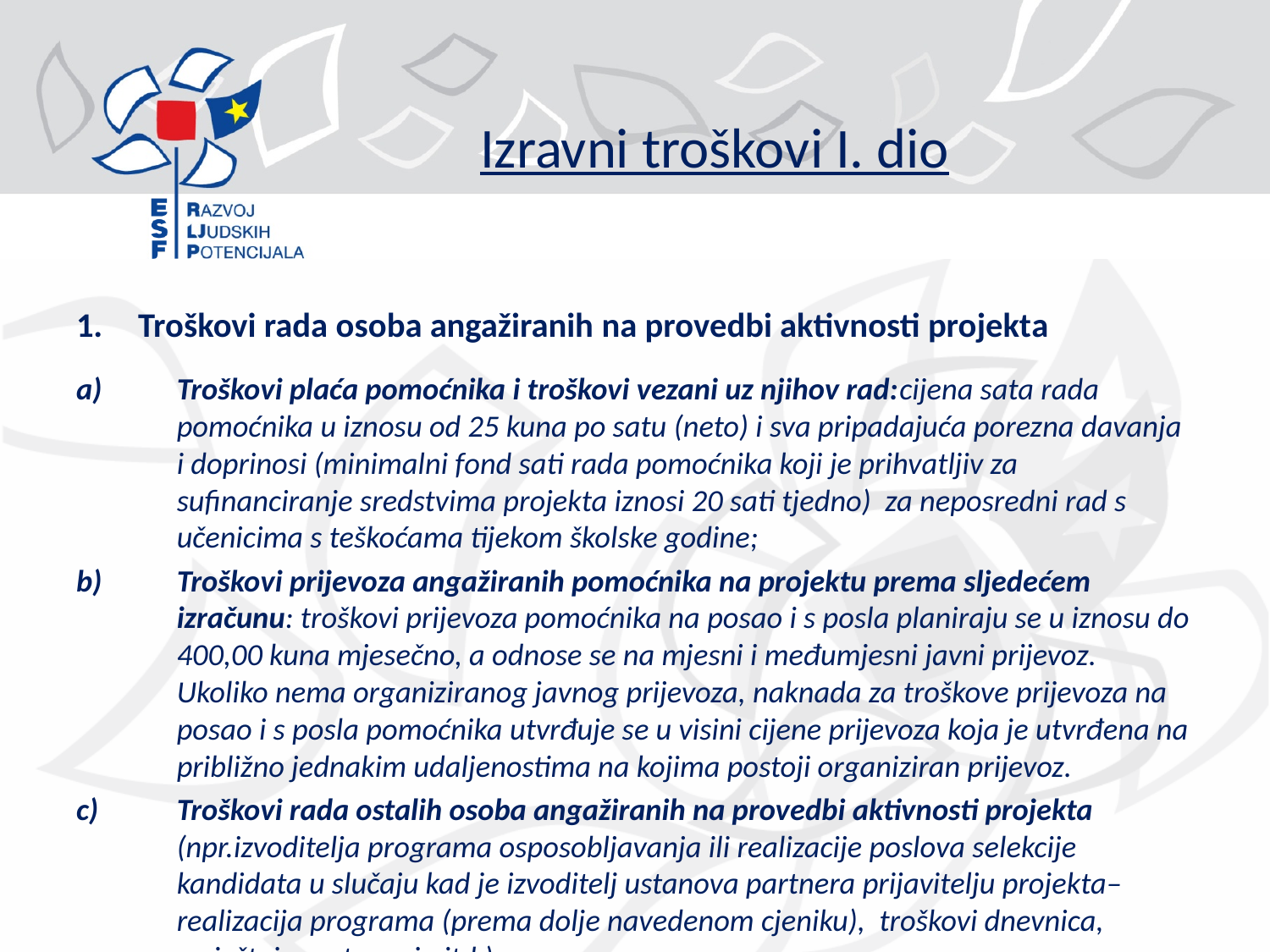

# Izravni troškovi I. dio
Troškovi rada osoba angažiranih na provedbi aktivnosti projekta

Troškovi plaća pomoćnika i troškovi vezani uz njihov rad:cijena sata rada pomoćnika u iznosu od 25 kuna po satu (neto) i sva pripadajuća porezna davanja i doprinosi (minimalni fond sati rada pomoćnika koji je prihvatljiv za sufinanciranje sredstvima projekta iznosi 20 sati tjedno)  za neposredni rad s učenicima s teškoćama tijekom školske godine;
Troškovi prijevoza angažiranih pomoćnika na projektu prema sljedećem izračunu: troškovi prijevoza pomoćnika na posao i s posla planiraju se u iznosu do 400,00 kuna mjesečno, a odnose se na mjesni i međumjesni javni prijevoz. Ukoliko nema organiziranog javnog prijevoza, naknada za troškove prijevoza na posao i s posla pomoćnika utvrđuje se u visini cijene prijevoza koja je utvrđena na približno jednakim udaljenostima na kojima postoji organiziran prijevoz.
Troškovi rada ostalih osoba angažiranih na provedbi aktivnosti projekta (npr.izvoditelja programa osposobljavanja ili realizacije poslova selekcije kandidata u slučaju kad je izvoditelj ustanova partnera prijavitelju projekta–realizacija programa (prema dolje navedenom cjeniku),  troškovi dnevnica, smještaja, putovanja itd.)